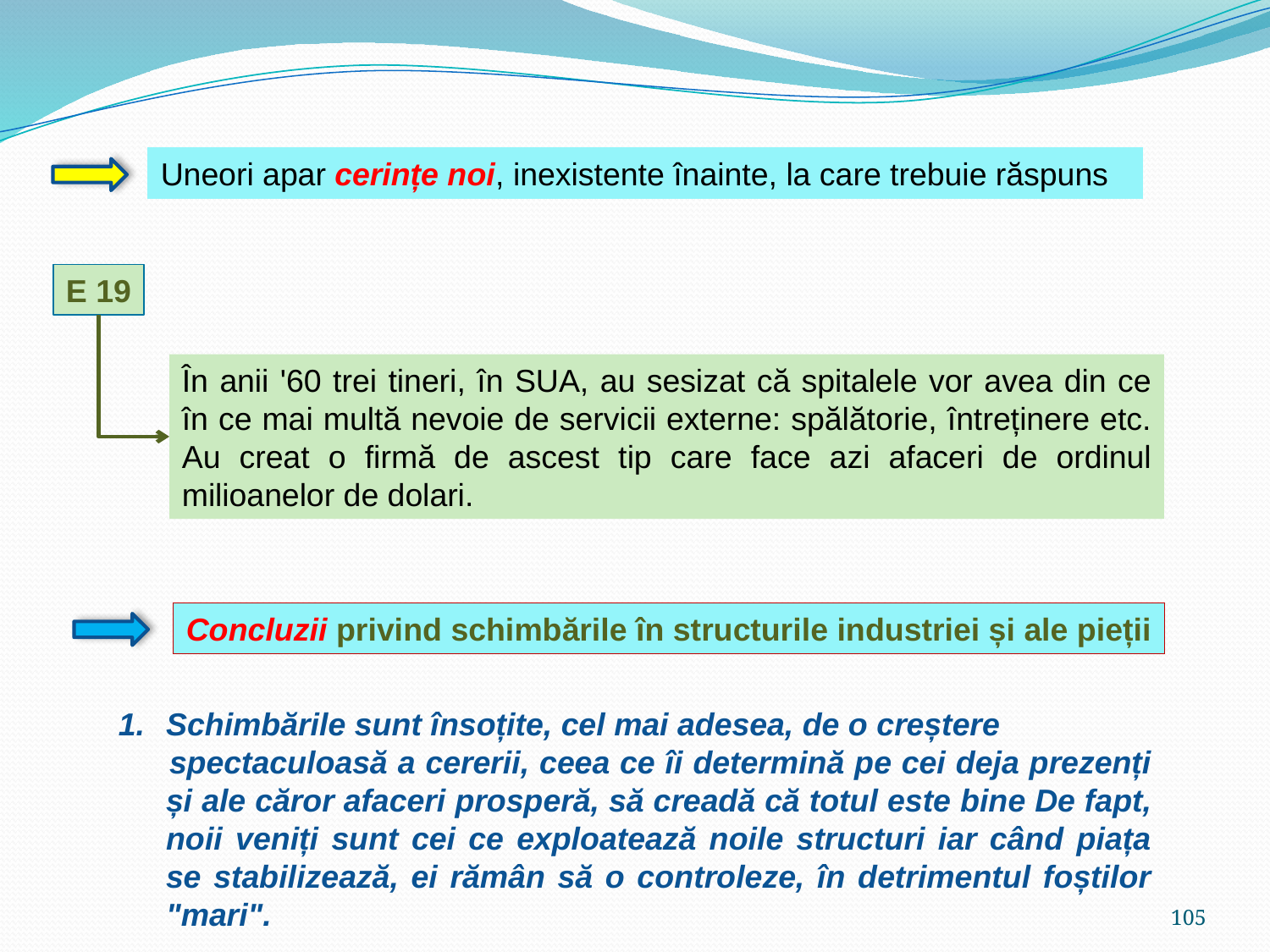

Uneori apar cerințe noi, inexistente înainte, la care trebuie răspuns

E 19
În anii '60 trei tineri, în SUA, au sesizat că spitalele vor avea din ce în ce mai multă nevoie de servicii externe: spălătorie, întreținere etc. Au creat o firmă de ascest tip care face azi afaceri de ordinul milioanelor de dolari.
Concluzii privind schimbările în structurile industriei și ale pieții

Schimbările sunt însoțite, cel mai adesea, de o creștere
     spectaculoasă a cererii, ceea ce îi determină pe cei deja prezenți și ale căror afaceri prosperă, să creadă că totul este bine De fapt, noii veniți sunt cei ce exploatează noile structuri iar când piața se stabilizează, ei rămân să o controleze, în detrimentul foștilor "mari".

105